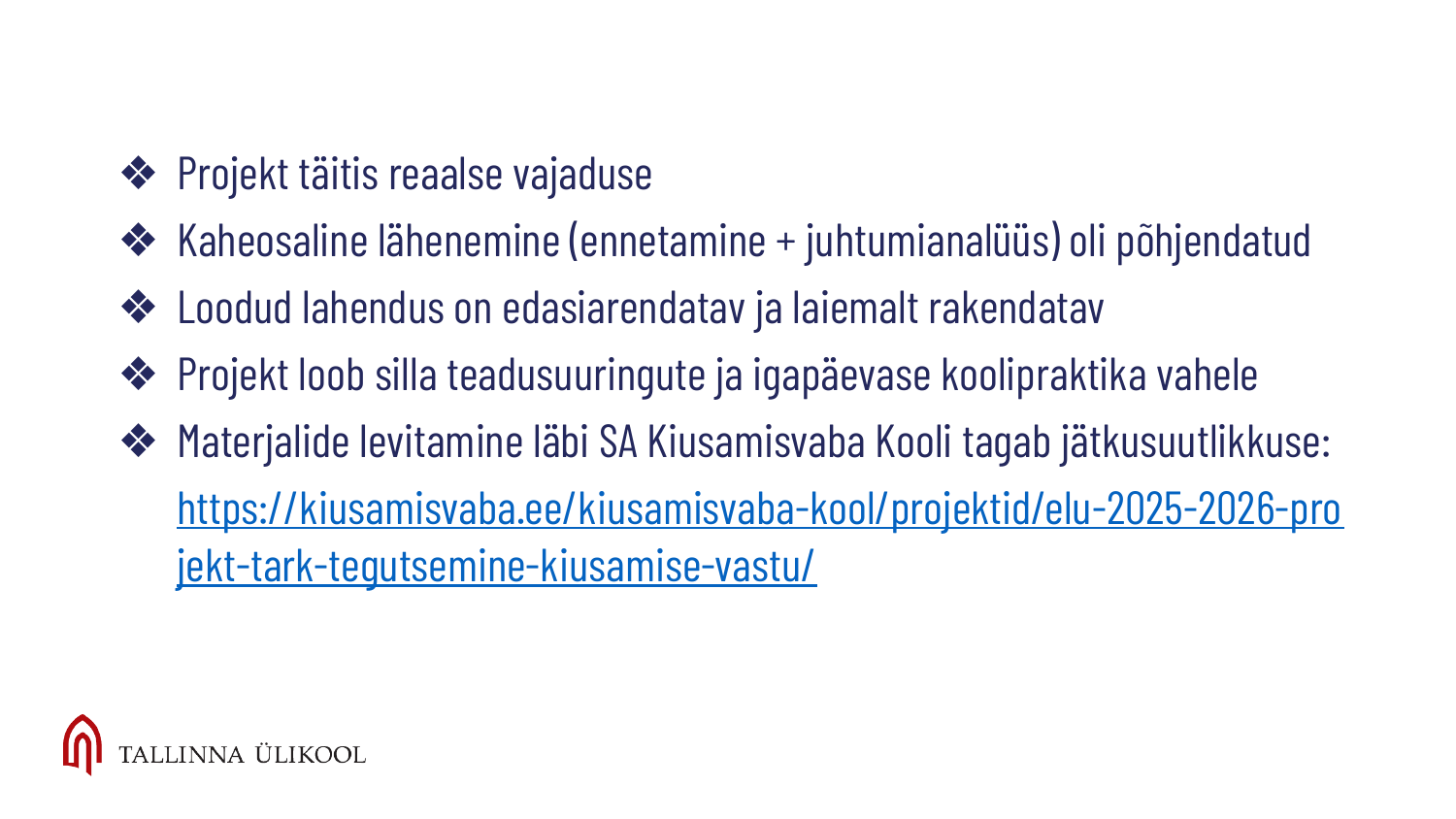

Projekt täitis reaalse vajaduse
Kaheosaline lähenemine (ennetamine + juhtumianalüüs) oli põhjendatud
Loodud lahendus on edasiarendatav ja laiemalt rakendatav
Projekt loob silla teadusuuringute ja igapäevase koolipraktika vahele
Materjalide levitamine läbi SA Kiusamisvaba Kooli tagab jätkusuutlikkuse: https://kiusamisvaba.ee/kiusamisvaba-kool/projektid/elu-2025-2026-projekt-tark-tegutsemine-kiusamise-vastu/